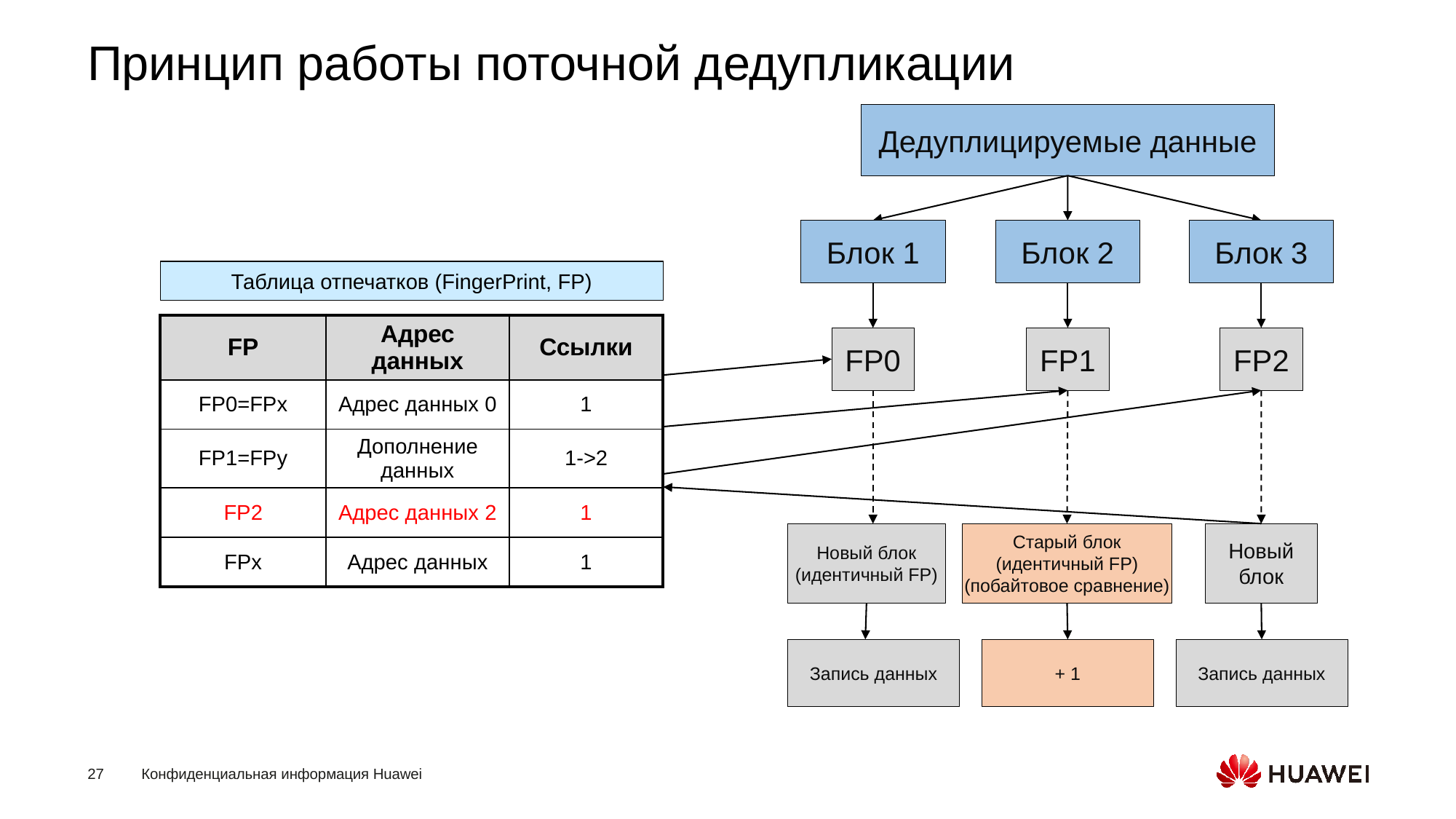

# Принцип работы поточной дедупликации
Дедуплицируемые данные
Блок 1
Блок 2
Блок 3
FP0
FP1
FP2
Новый блок
(идентичный FP)
Старый блок
(идентичный FP)
(побайтовое сравнение)
Новый блок
Запись данных
+ 1
Запись данных
Таблица отпечатков (FingerPrint, FP)
| FP | Адрес данных | Ссылки |
| --- | --- | --- |
| FP0=FPx | Адрес данных 0 | 1 |
| FP1=FPy | Дополнение данных | 1->2 |
| FP2 | Адрес данных 2 | 1 |
| FPx | Адрес данных | 1 |